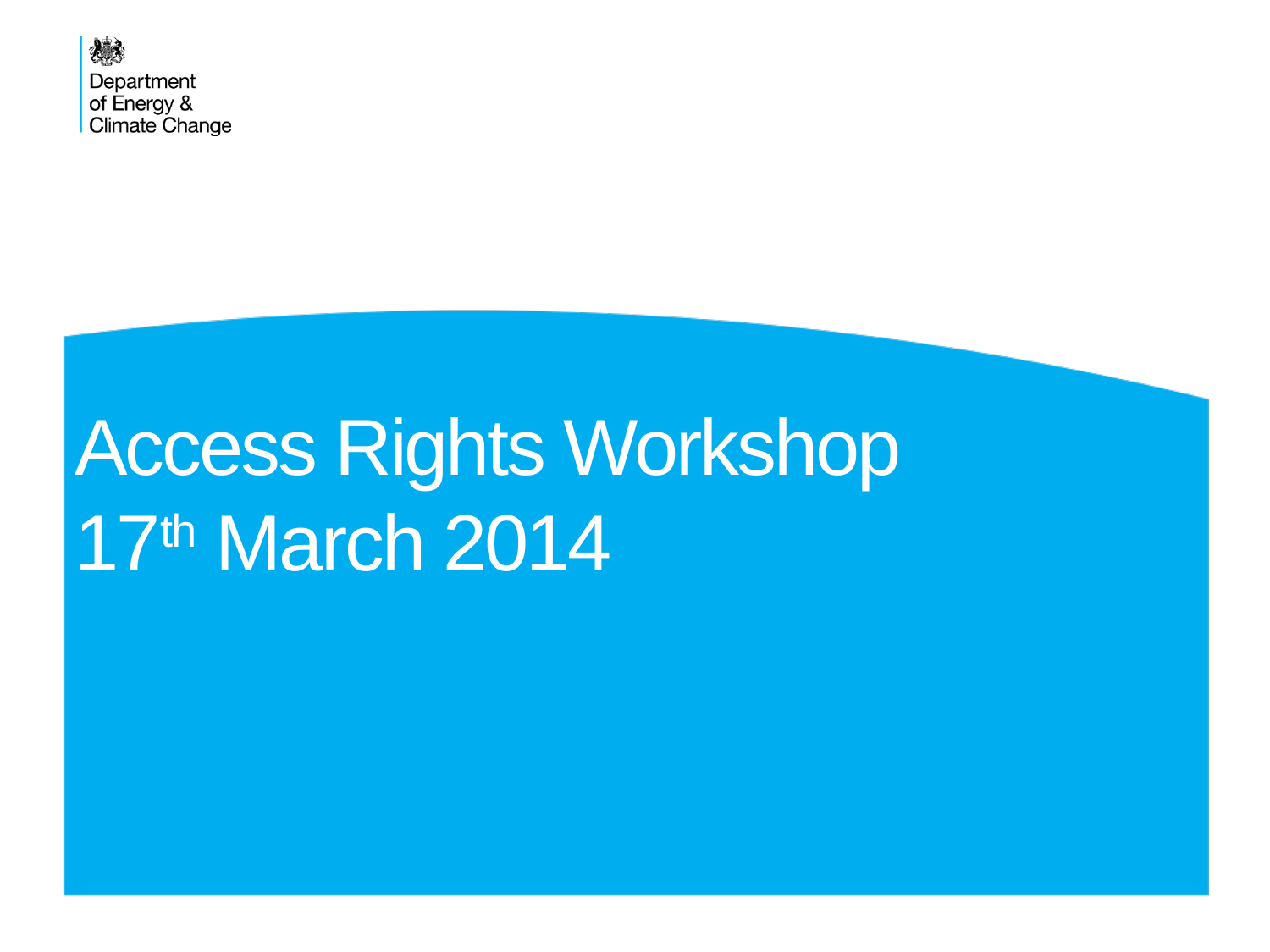

# Access Rights Workshop 17th March 2014